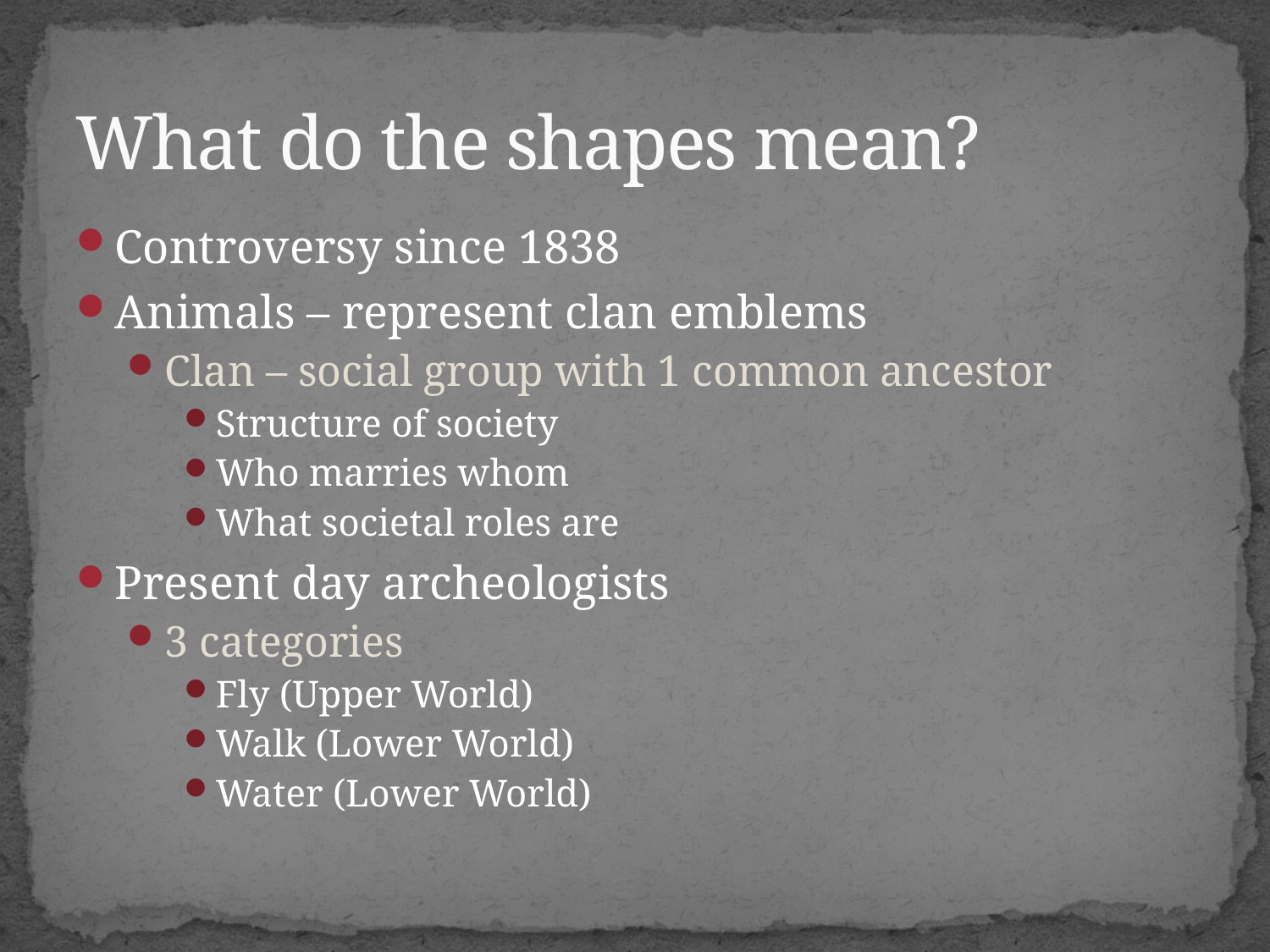

# What do the shapes mean?
Controversy since 1838
Animals – represent clan emblems
Clan – social group with 1 common ancestor
Structure of society
Who marries whom
What societal roles are
Present day archeologists
3 categories
Fly (Upper World)
Walk (Lower World)
Water (Lower World)